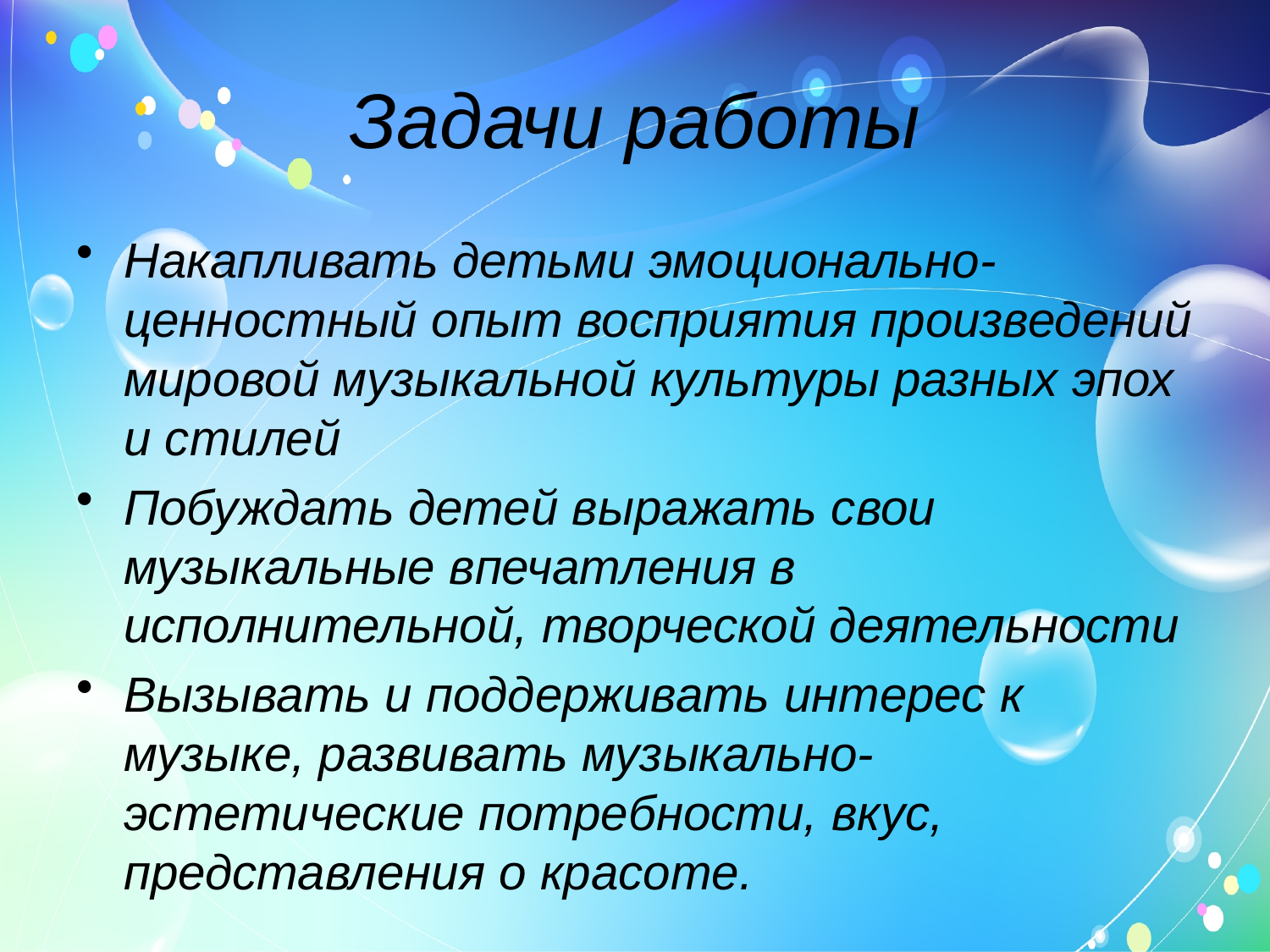

# Задачи работы
Накапливать детьми эмоционально-ценностный опыт восприятия произведений мировой музыкальной культуры разных эпох и стилей
Побуждать детей выражать свои музыкальные впечатления в исполнительной, творческой деятельности
Вызывать и поддерживать интерес к музыке, развивать музыкально-эстетические потребности, вкус, представления о красоте.